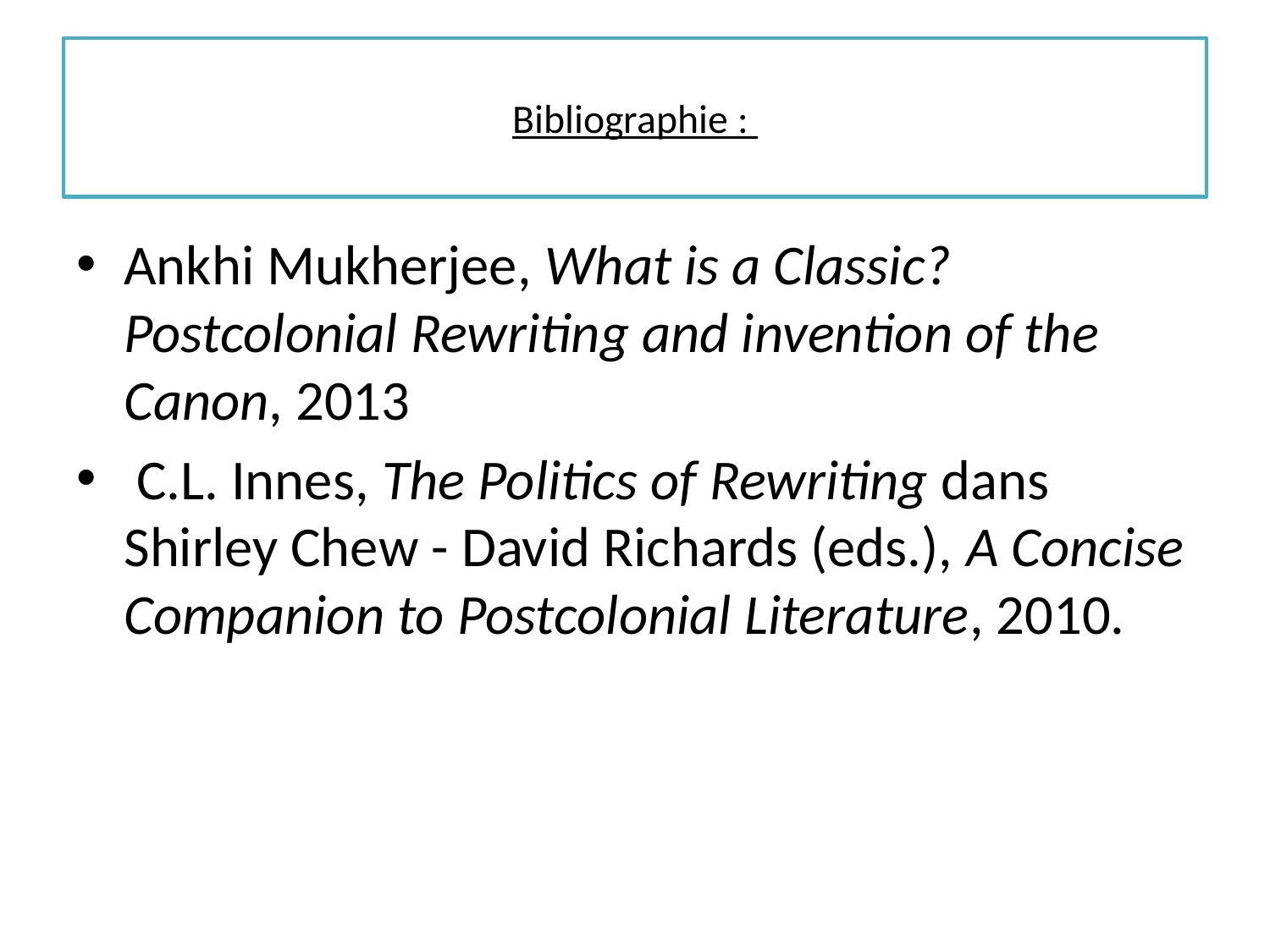

# Bibliographie :
Ankhi Mukherjee, What is a Classic? Postcolonial Rewriting and invention of the Canon, 2013
 C.L. Innes, The Politics of Rewriting dans Shirley Chew - David Richards (eds.), A Concise Companion to Postcolonial Literature, 2010.